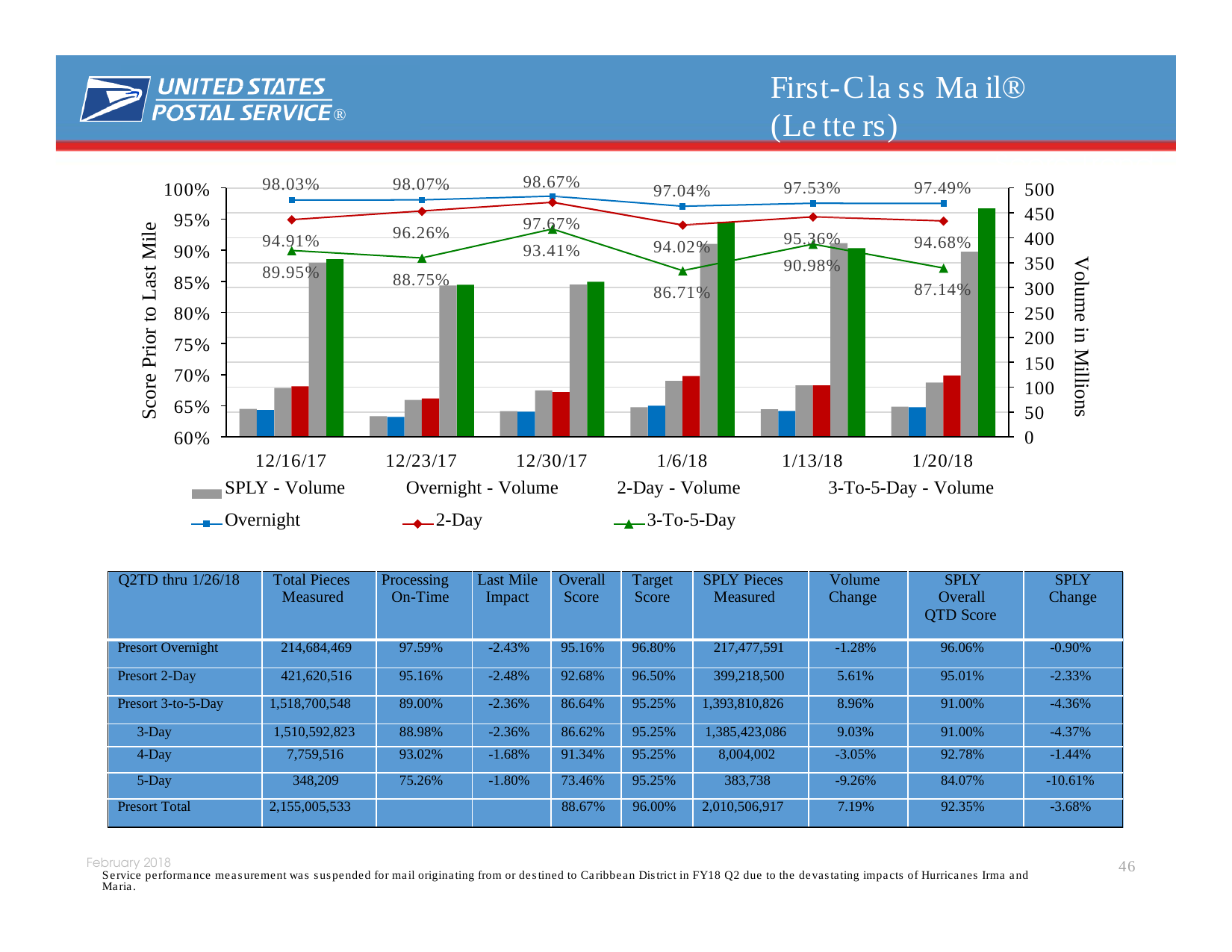

# First-Class Mail® (Letters)
Score Trend

®
98.67%
98.07%
98.03%
97.53%
97.49%
100%
95%
90%
85%
80%
75%
70%
65%
60%
500
450
400
350
300
250
200
150
100
50
0
97.04%

Score Prior to Last Mile

97.67%

96.26%

95.36%

94.91%
94.68%
94.02%

93.41%

90.98%
Volume in Millions

89.95%

88.75%
87.14%

86.71%

12/16/17
12/23/17
12/30/17
1/6/18
1/13/18
1/20/18
| SPLY - Volume | Overnight - Volume | 2-Day - Volume | 3-To-5-Day - Volume |
| --- | --- | --- | --- |
| Overnight | 2-Day | 3-To-5-Day |  |

| Q2TD thru 1/26/18 | Total Pieces Measured | Processing On-Time | Last Mile Impact | Overall Score | Target Score | SPLY Pieces Measured | Volume Change | SPLY Overall QTD Score | SPLY Change |
| --- | --- | --- | --- | --- | --- | --- | --- | --- | --- |
| Presort Overnight | 214,684,469 | 97.59% | -2.43% | 95.16% | 96.80% | 217,477,591 | -1.28% | 96.06% | -0.90% |
| Presort 2-Day | 421,620,516 | 95.16% | -2.48% | 92.68% | 96.50% | 399,218,500 | 5.61% | 95.01% | -2.33% |
| Presort 3-to-5-Day | 1,518,700,548 | 89.00% | -2.36% | 86.64% | 95.25% | 1,393,810,826 | 8.96% | 91.00% | -4.36% |
| 3-Day | 1,510,592,823 | 88.98% | -2.36% | 86.62% | 95.25% | 1,385,423,086 | 9.03% | 91.00% | -4.37% |
| 4-Day | 7,759,516 | 93.02% | -1.68% | 91.34% | 95.25% | 8,004,002 | -3.05% | 92.78% | -1.44% |
| 5-Day | 348,209 | 75.26% | -1.80% | 73.46% | 95.25% | 383,738 | -9.26% | 84.07% | -10.61% |
| Presort Total | 2,155,005,533 |  |  | 88.67% | 96.00% | 2,010,506,917 | 7.19% | 92.35% | -3.68% |

46
February 2018
Service performance measurement was suspended for mail originating from or destined to Caribbean District in FY18 Q2 due to the devastating impacts of Hurricanes Irma and Maria.